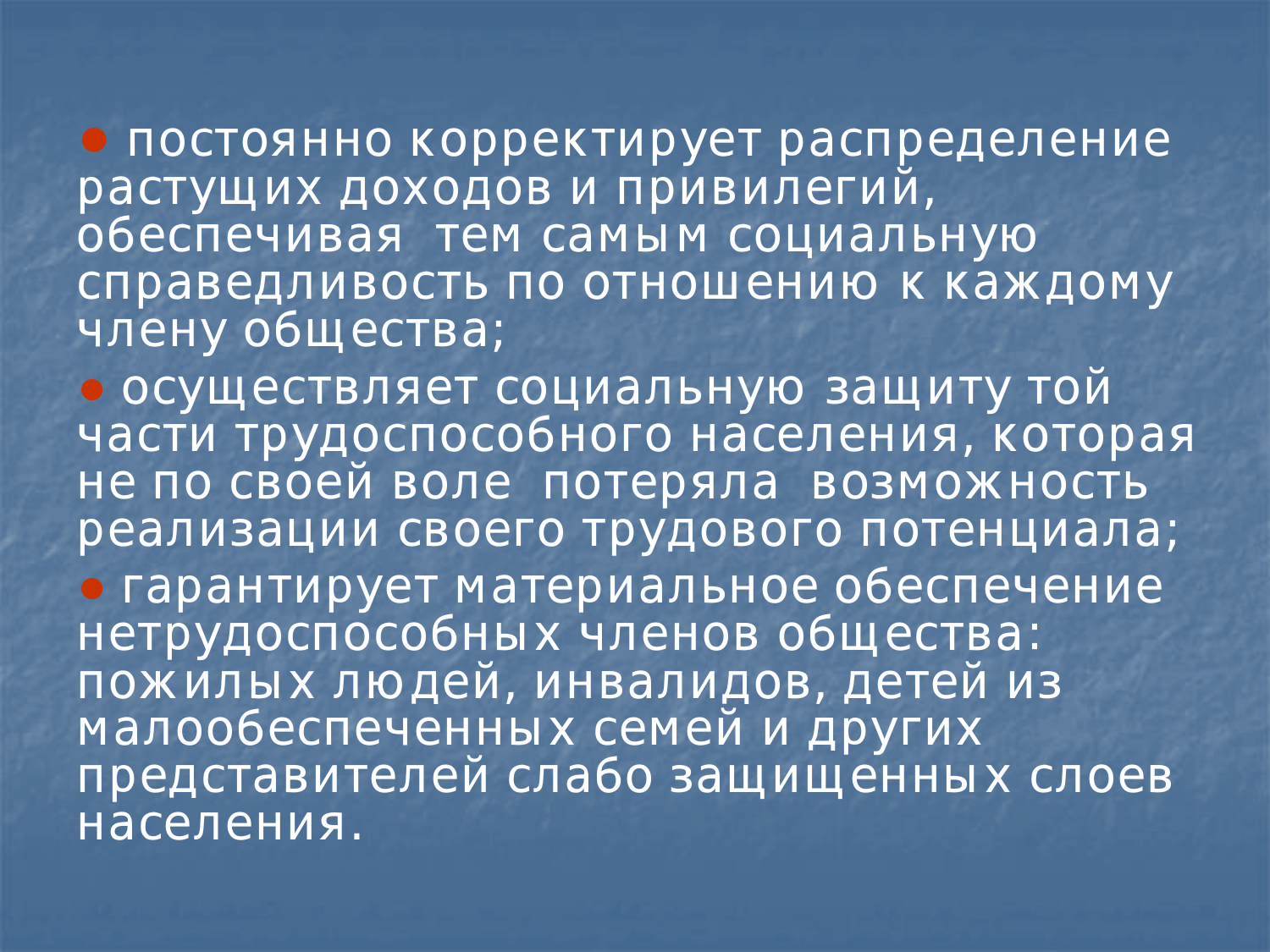

● постоянно корректирует распределение растущих доходов и привилегий, обеспечивая  тем самым социальную справедливость по отношению к каждому члену общества;
● осуществляет социальную защиту той части трудоспособного населения, которая не по своей воле  потеряла  возможность реализации своего трудового потенциала;
● гарантирует материальное обеспечение нетрудоспособных членов общества: пожилых людей, инвалидов, детей из малообеспеченных семей и других представителей слабо защищенных слоев населения.